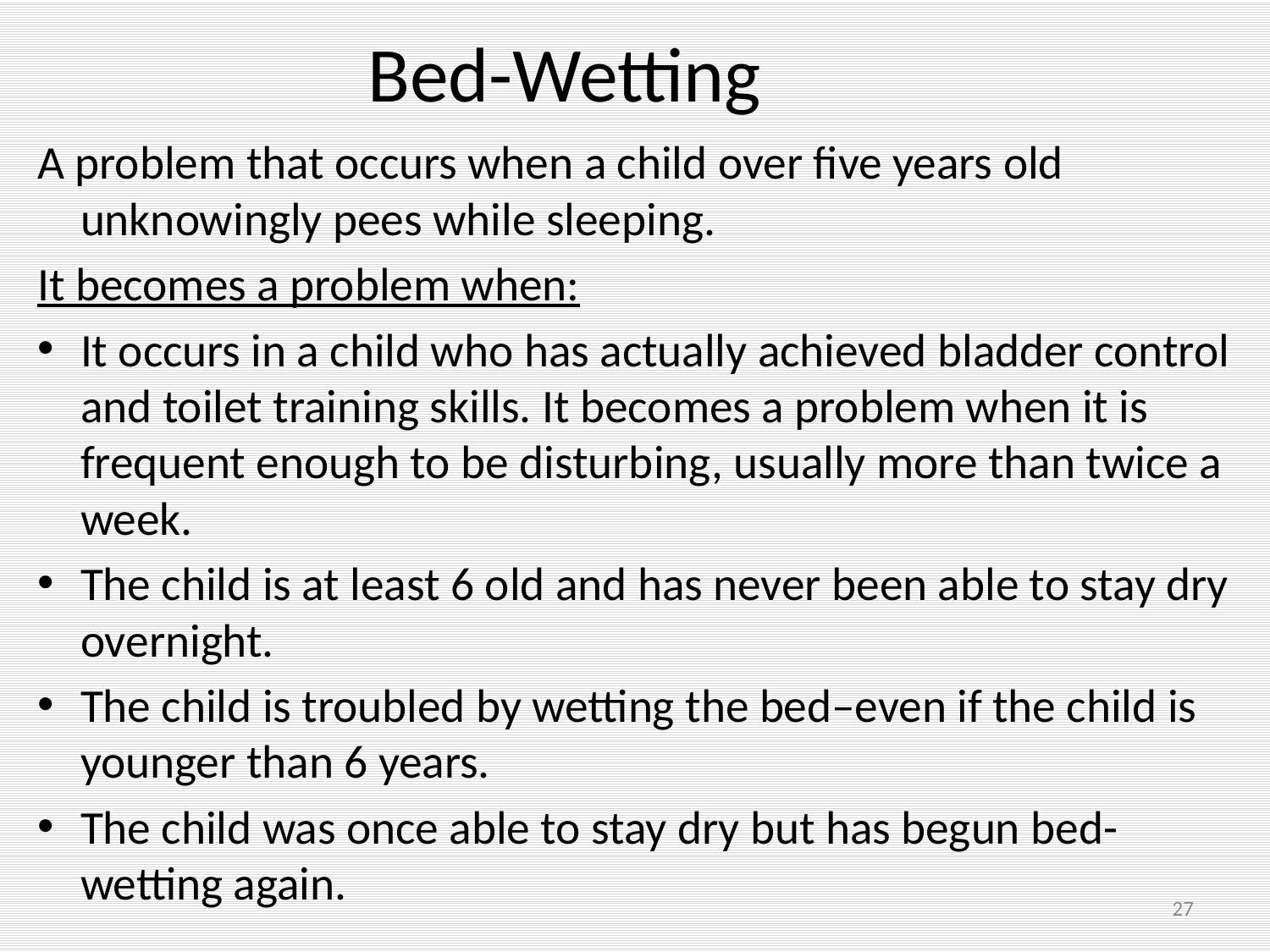

# Bed-Wetting
A problem that occurs when a child over five years old unknowingly pees while sleeping.
It becomes a problem when:
It occurs in a child who has actually achieved bladder control and toilet training skills. It becomes a problem when it is frequent enough to be disturbing, usually more than twice a week.
The child is at least 6 old and has never been able to stay dry overnight.
The child is troubled by wetting the bed–even if the child is younger than 6 years.
The child was once able to stay dry but has begun bed-wetting again.

27